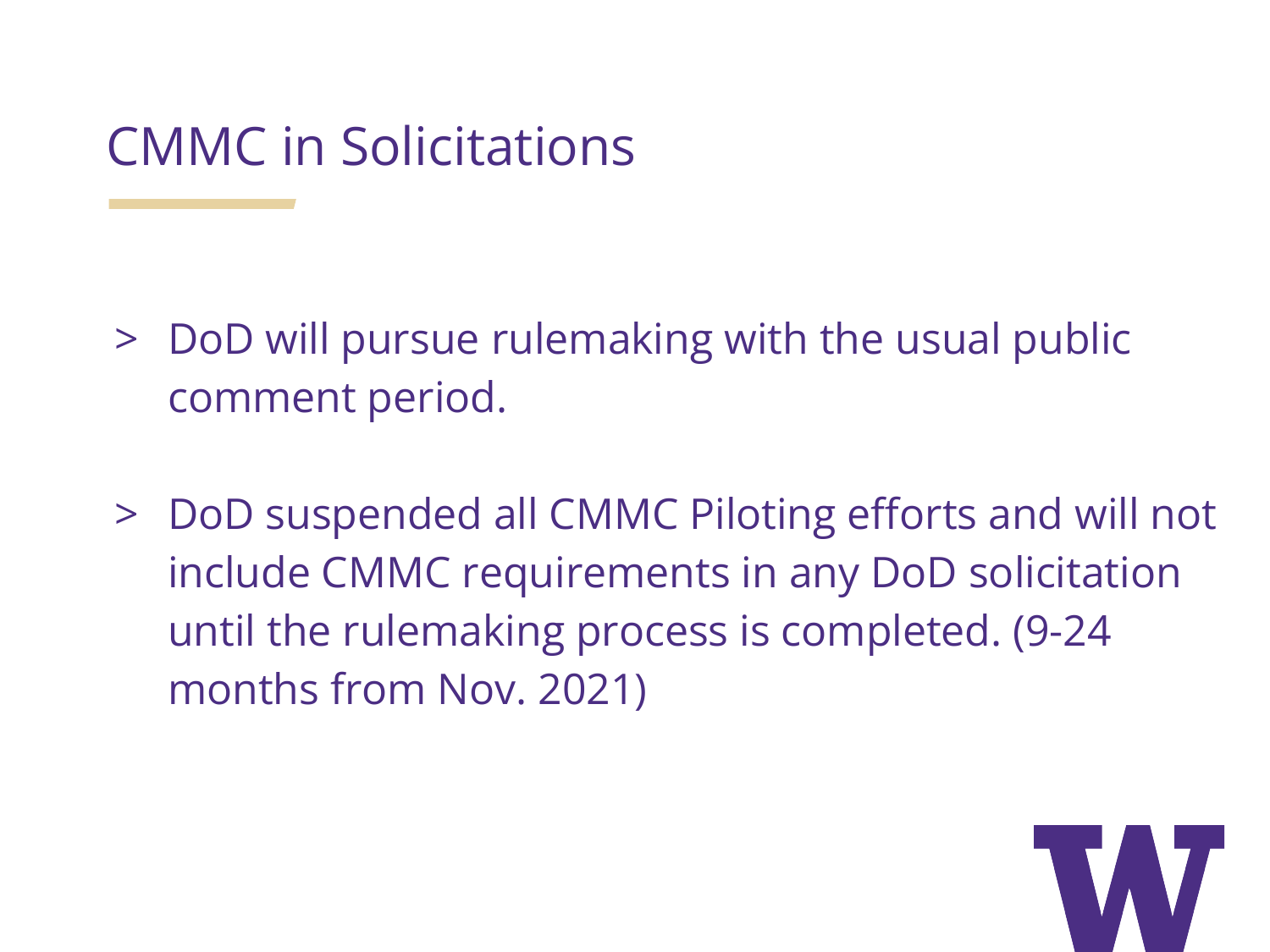

CMMC in Solicitations

DoD will pursue rulemaking with the usual public comment period.

DoD suspended all CMMC Piloting efforts and will not include CMMC requirements in any DoD solicitation until the rulemaking process is completed. (9-24 months from Nov. 2021)